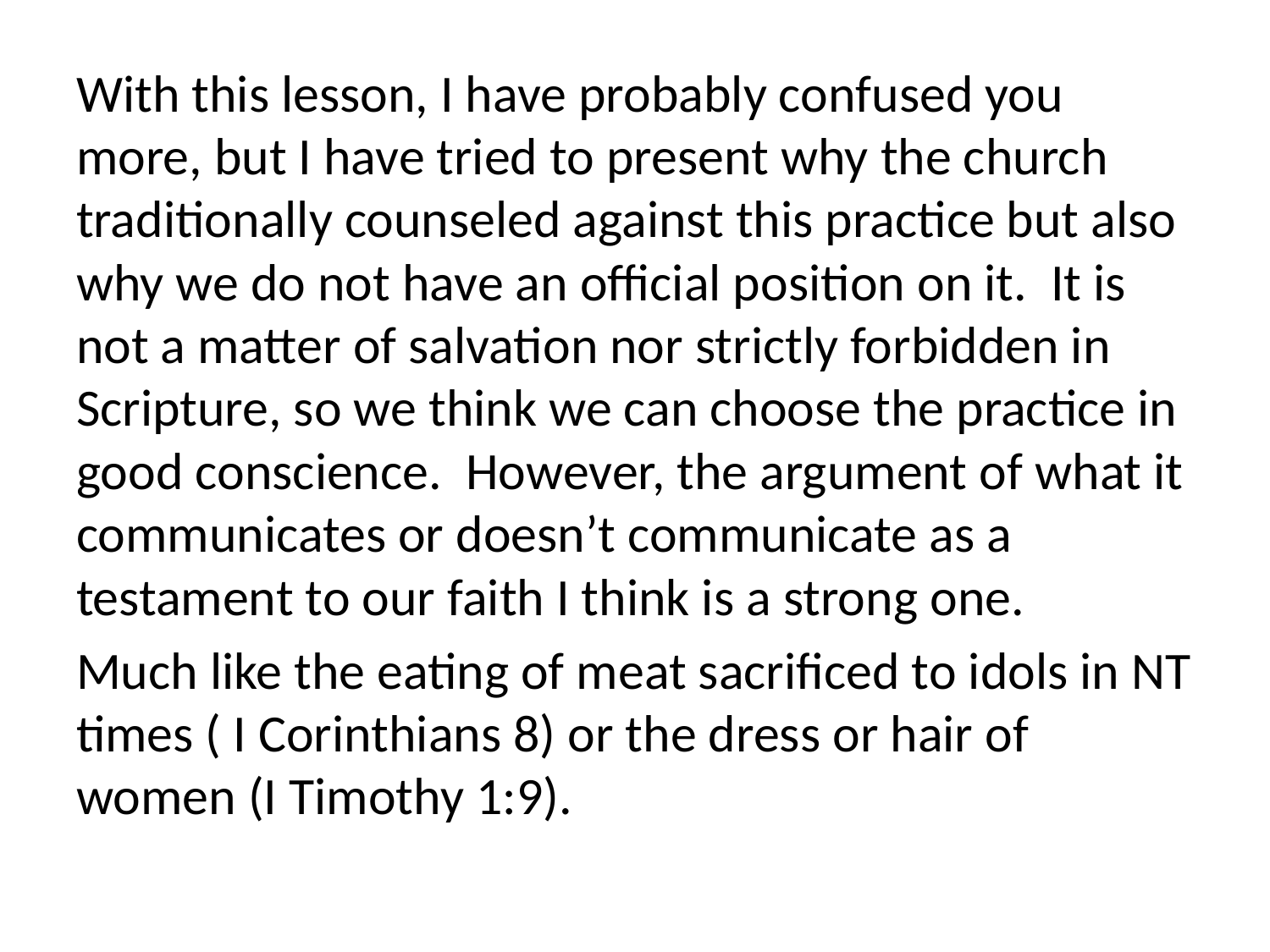

With this lesson, I have probably confused you more, but I have tried to present why the church traditionally counseled against this practice but also why we do not have an official position on it.  It is not a matter of salvation nor strictly forbidden in Scripture, so we think we can choose the practice in good conscience.  However, the argument of what it communicates or doesn’t communicate as a testament to our faith I think is a strong one.
Much like the eating of meat sacrificed to idols in NT times ( I Corinthians 8) or the dress or hair of women (I Timothy 1:9).